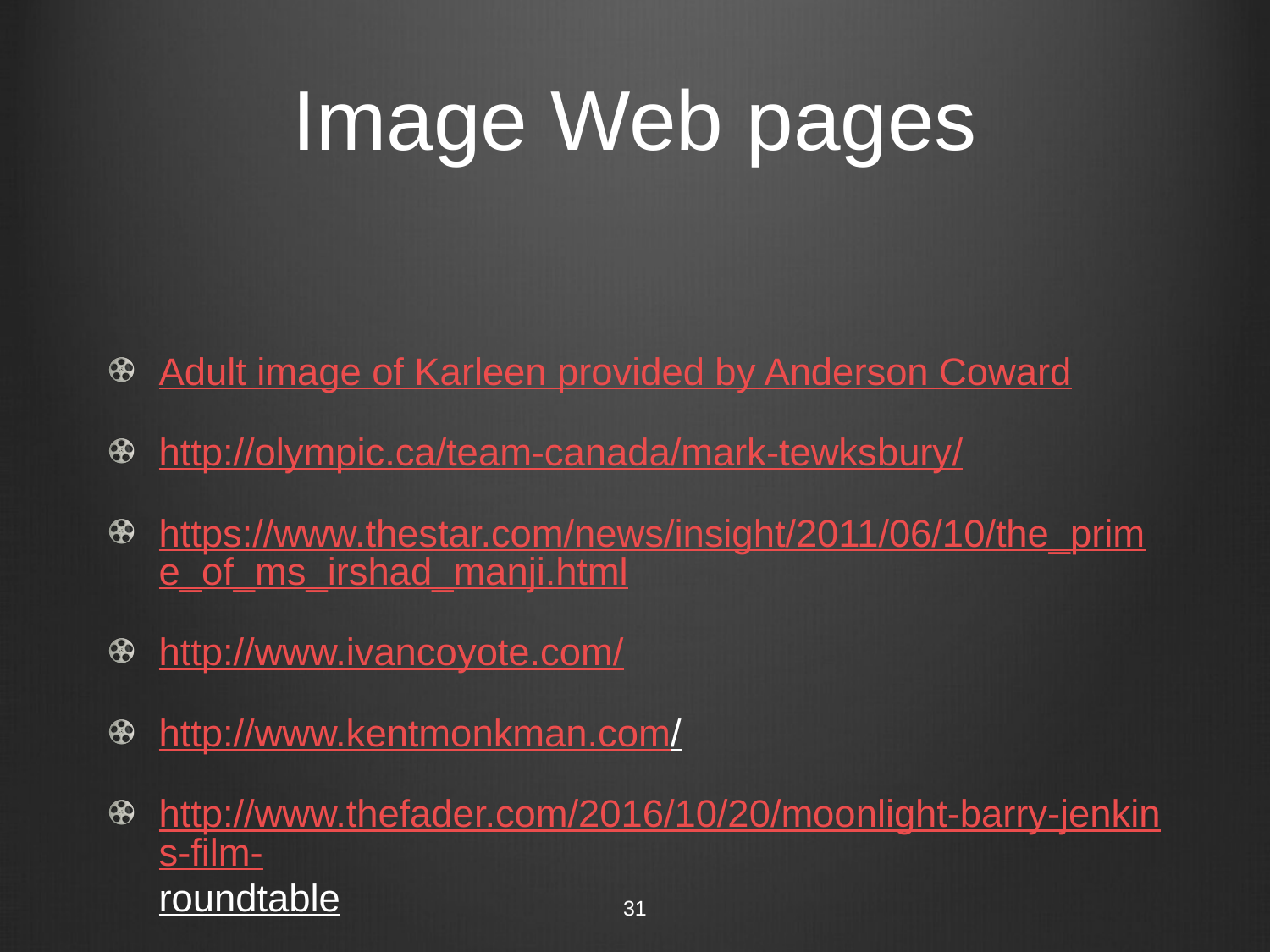

# Image Web pages

Adult image of Karleen provided by Anderson Coward
http://olympic.ca/team-canada/mark-tewksbury/
https://www.thestar.com/news/insight/2011/06/10/the_prime_of_ms_irshad_manji.html
http://www.ivancoyote.com/
http://www.kentmonkman.com/
http://www.thefader.com/2016/10/20/moonlight-barry-jenkins-film-roundtable
31